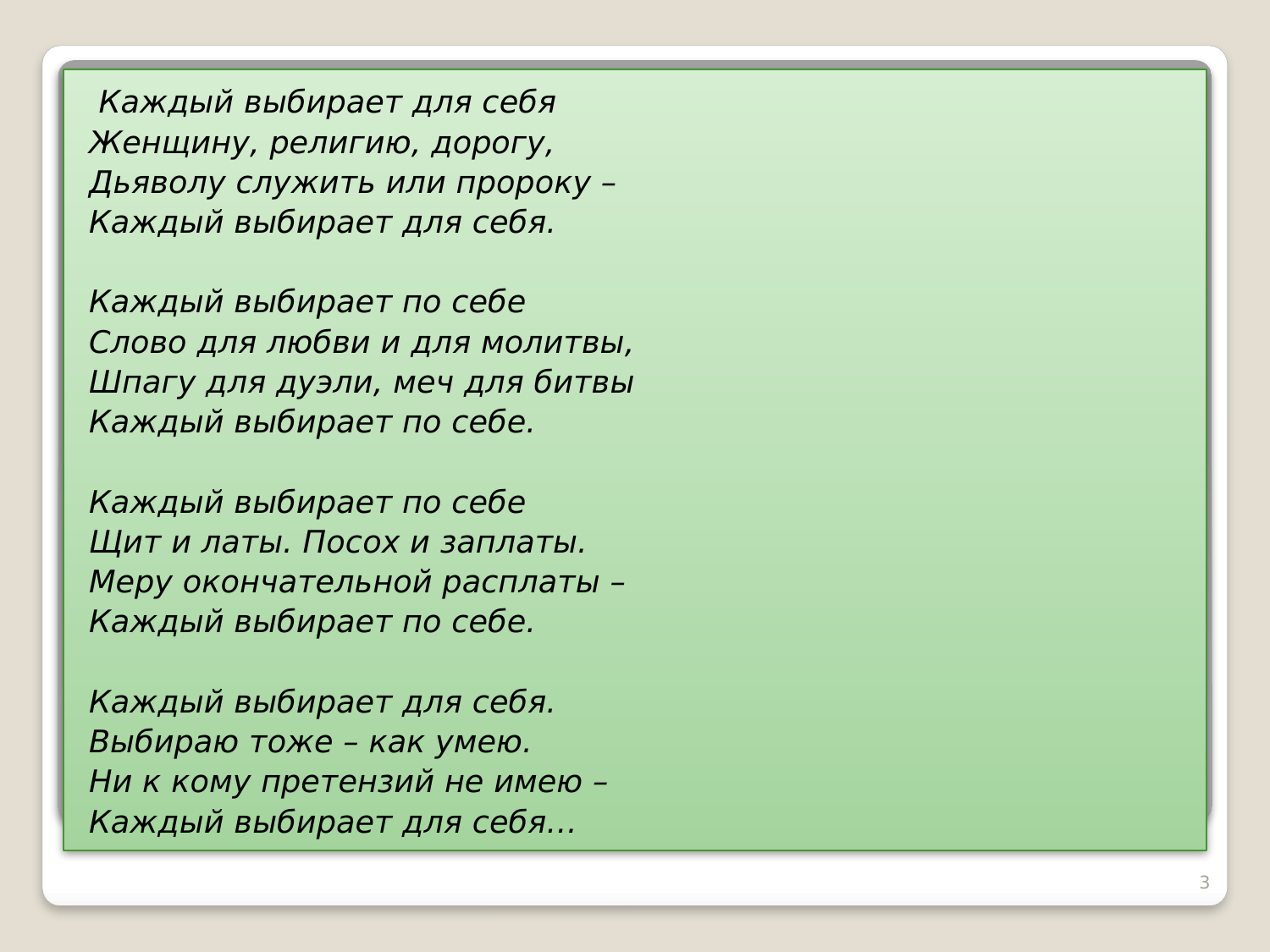

#
 Каждый выбирает для себя
Женщину, религию, дорогу,
Дьяволу служить или пророку –
Каждый выбирает для себя.

Каждый выбирает по себе
Слово для любви и для молитвы,
Шпагу для дуэли, меч для битвы
Каждый выбирает по себе.

Каждый выбирает по себе
Щит и латы. Посох и заплаты.
Меру окончательной расплаты –
Каждый выбирает по себе.

Каждый выбирает для себя.
Выбираю тоже – как умею.
Ни к кому претензий не имею –
Каждый выбирает для себя…

3